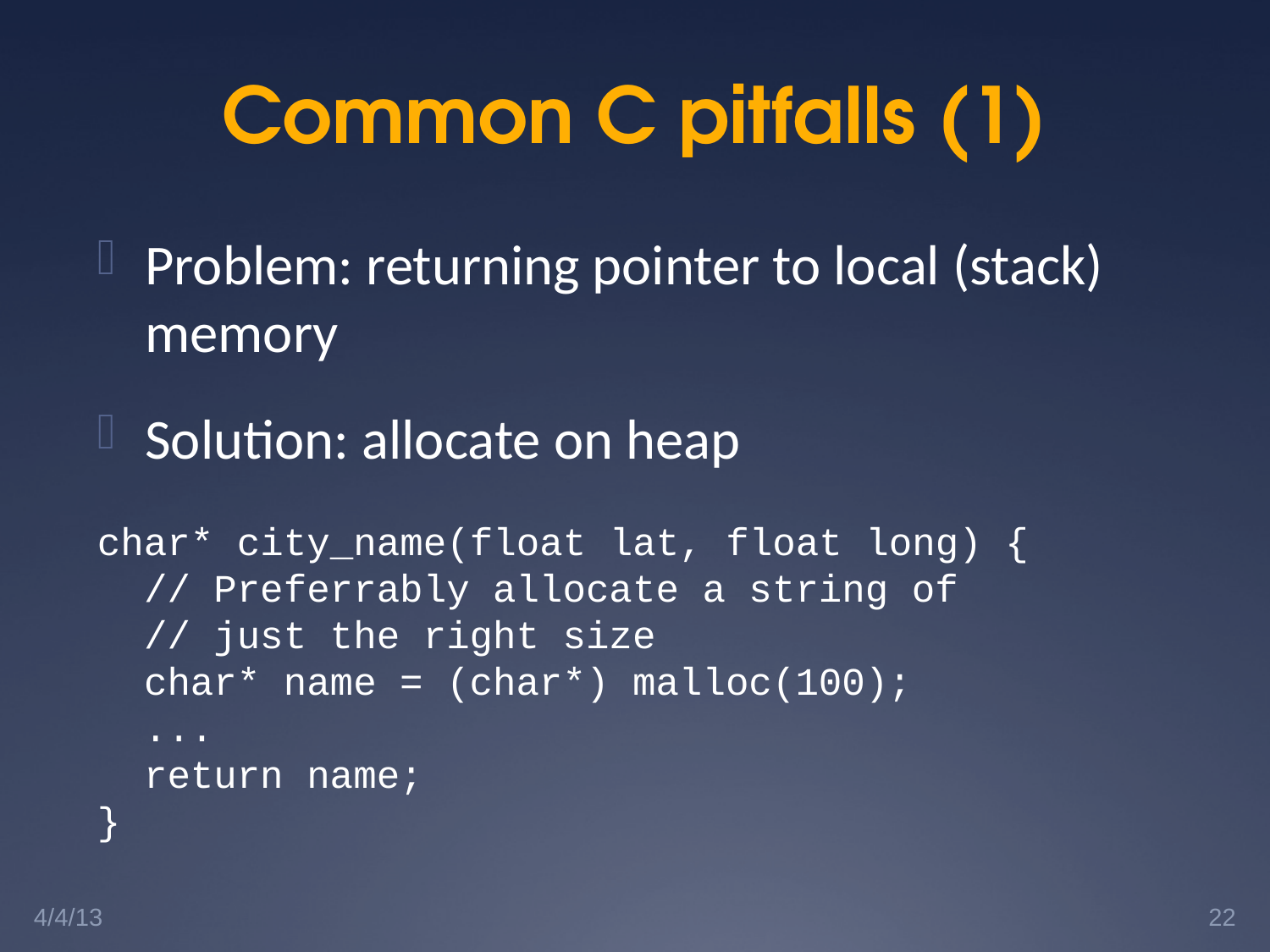

# Common C pitfalls (1)
Problem: returning pointer to local (stack) memory
Solution: allocate on heap
char* city_name(float lat, float long) {
  // Preferrably allocate a string of
  // just the right size
  char* name = (char*) malloc(100);
  ...
  return name;
}
4/4/13
22